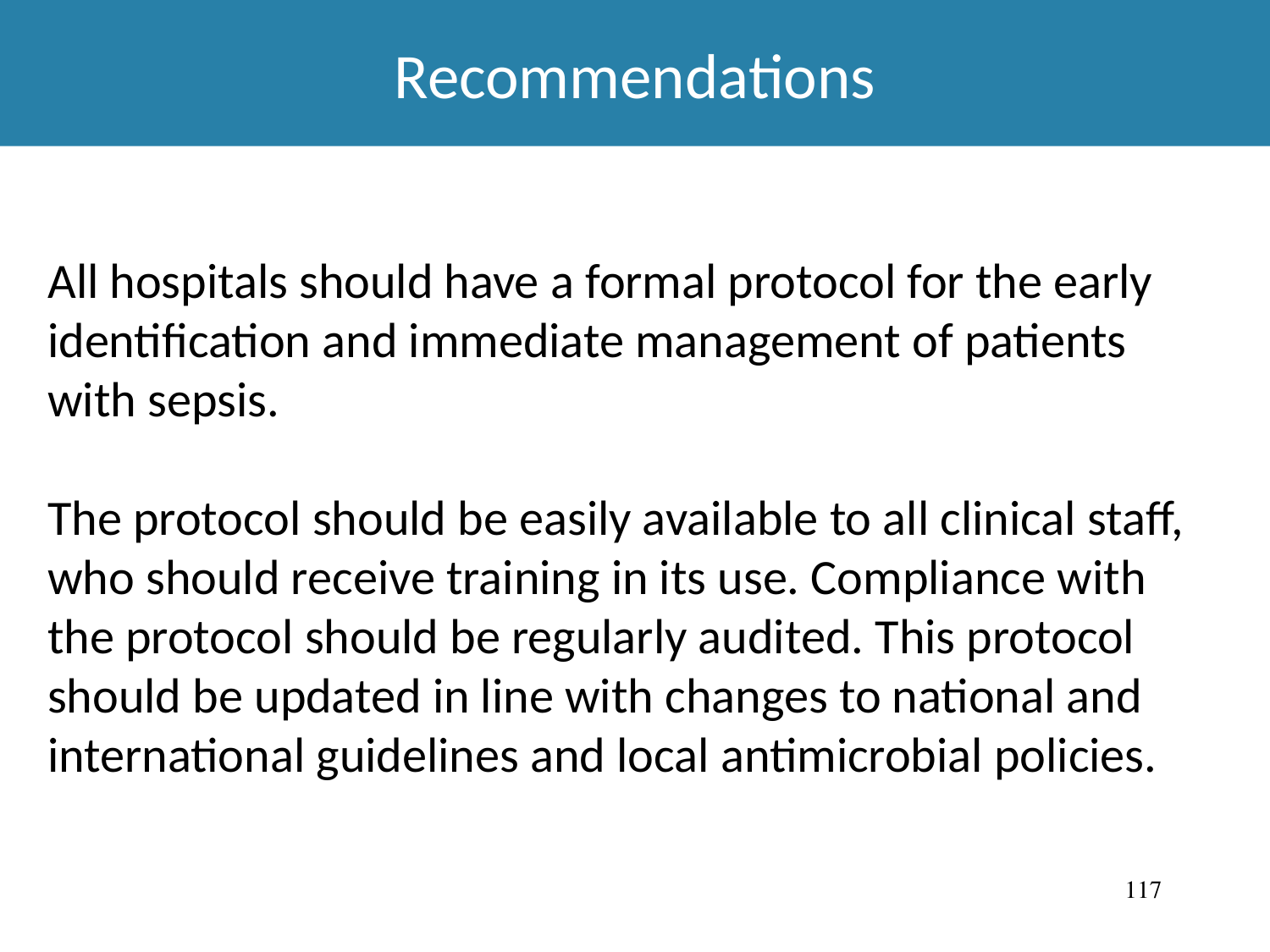

Recommendations
All hospitals should have a formal protocol for the early identification and immediate management of patients with sepsis.

The protocol should be easily available to all clinical staff, who should receive training in its use. Compliance with the protocol should be regularly audited. This protocol should be updated in line with changes to national and international guidelines and local antimicrobial policies.
117